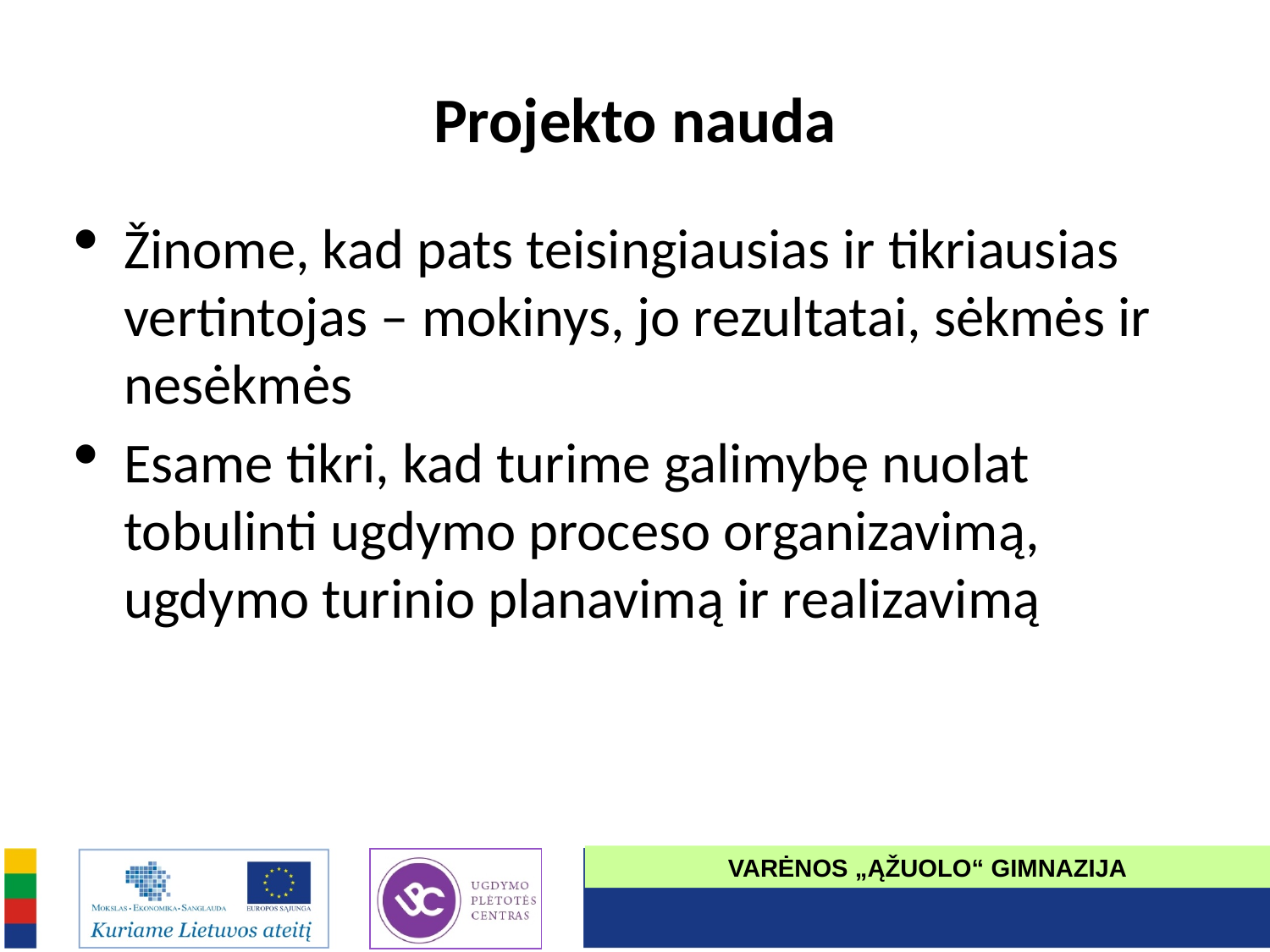

# Projekto nauda
Žinome, kad pats teisingiausias ir tikriausias vertintojas – mokinys, jo rezultatai, sėkmės ir nesėkmės
Esame tikri, kad turime galimybę nuolat tobulinti ugdymo proceso organizavimą, ugdymo turinio planavimą ir realizavimą
VARĖNOS „ĄŽUOLO“ GIMNAZIJA